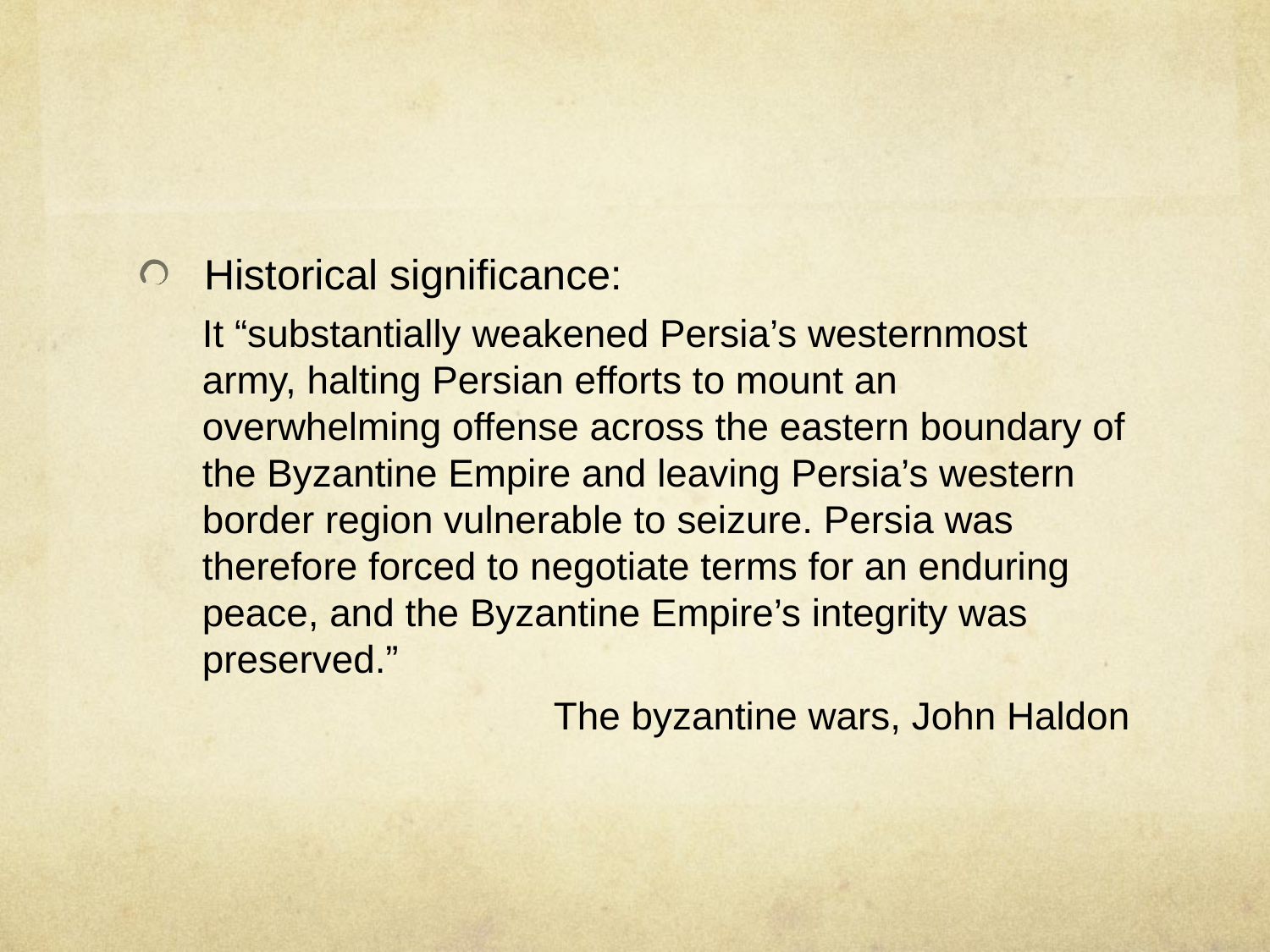

#
Historical significance:
It “substantially weakened Persia’s westernmost army, halting Persian efforts to mount an overwhelming offense across the eastern boundary of the Byzantine Empire and leaving Persia’s western border region vulnerable to seizure. Persia was therefore forced to negotiate terms for an enduring peace, and the Byzantine Empire’s integrity was preserved.”
The byzantine wars, John Haldon